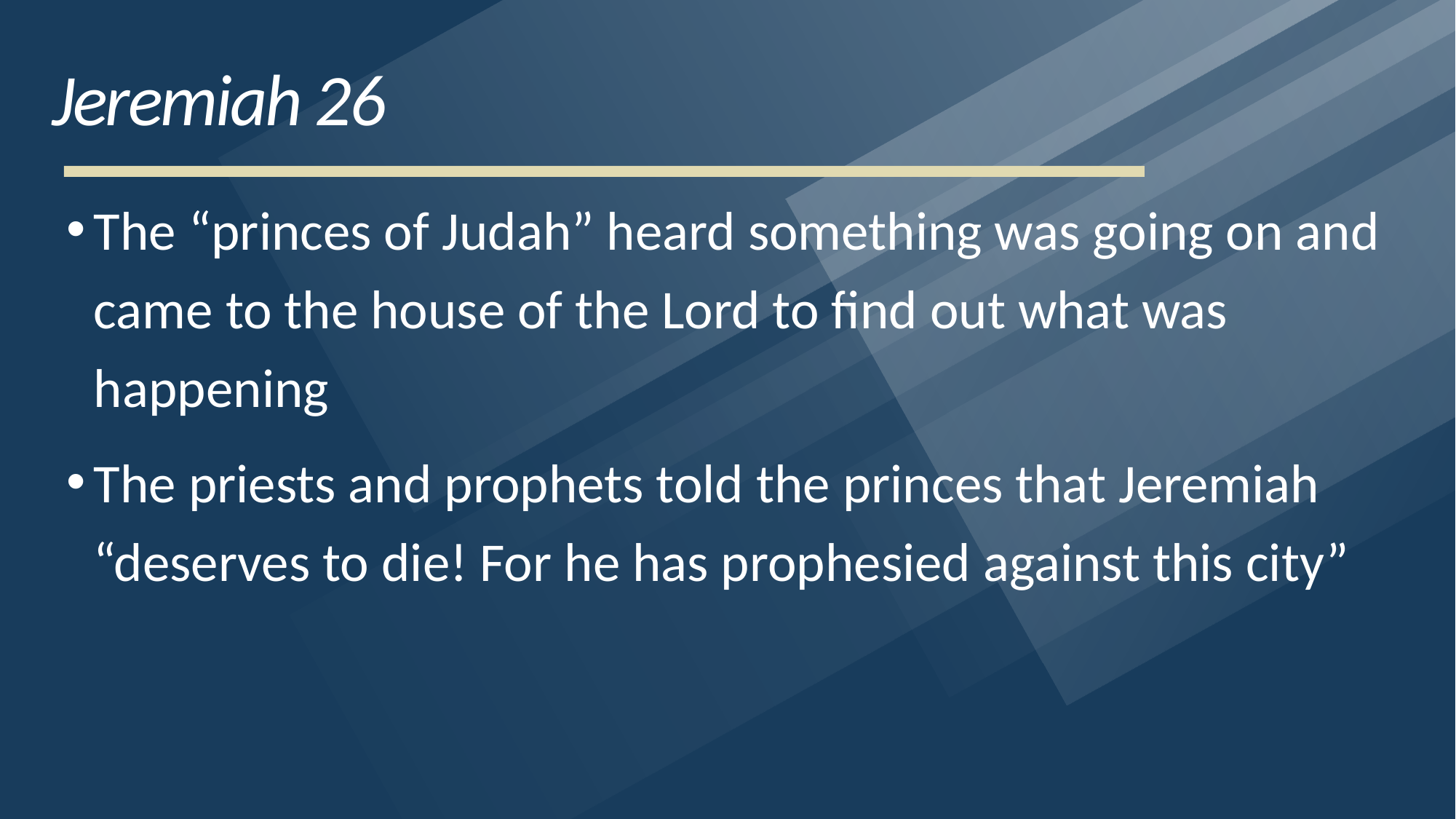

# Jeremiah 26

The “princes of Judah” heard something was going on and came to the house of the Lord to find out what was happening
The priests and prophets told the princes that Jeremiah “deserves to die! For he has prophesied against this city”